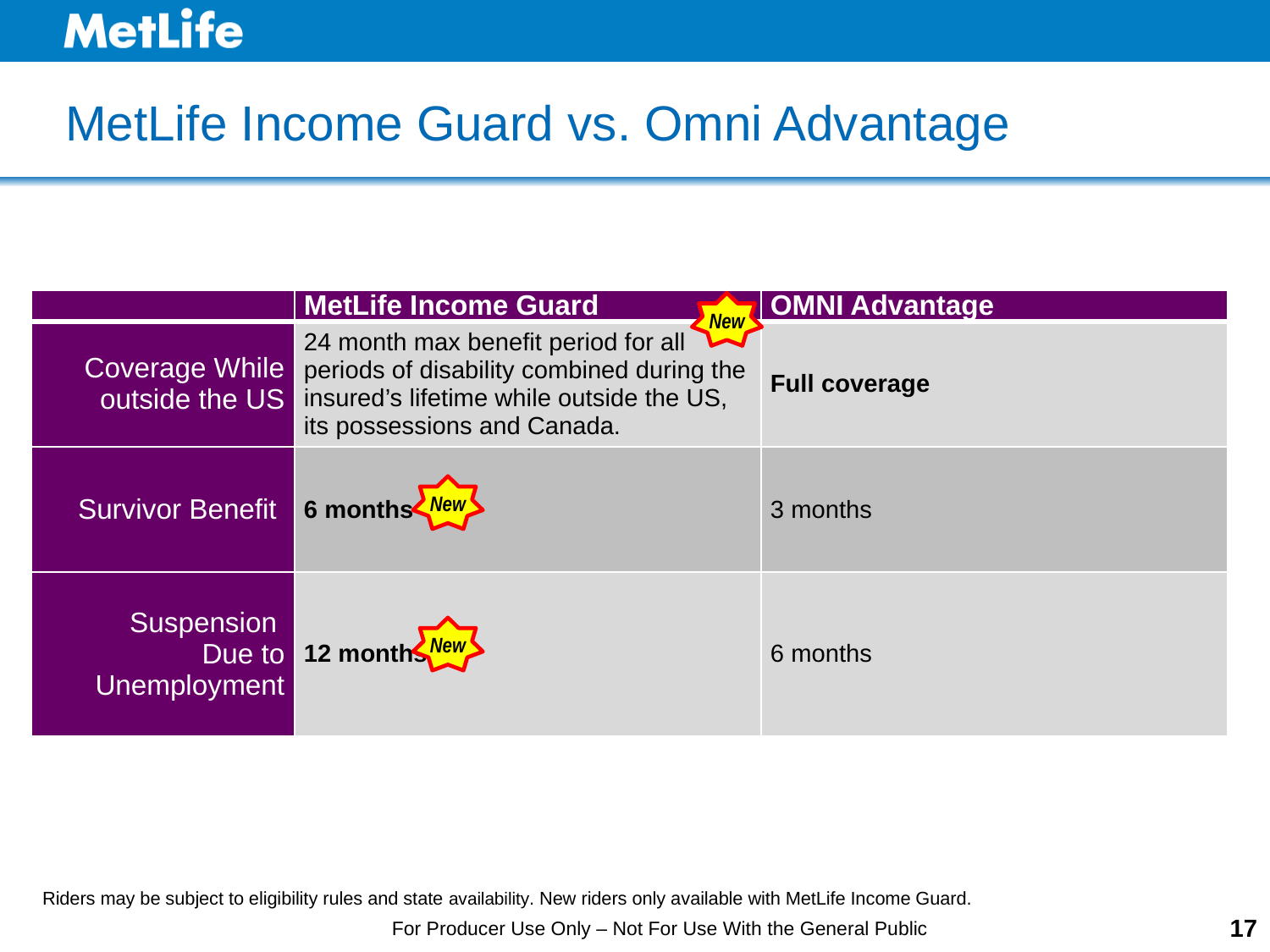

# MetLife Income Guard vs. Omni Advantage
|  | MetLife Income Guard | OMNI Advantage |
| --- | --- | --- |
| Coverage While outside the US | 24 month max benefit period for all periods of disability combined during the insured’s lifetime while outside the US, its possessions and Canada. | Full coverage |
| Survivor Benefit | 6 months | 3 months |
| Suspension Due to Unemployment | 12 months | 6 months |
New
New
New
Riders may be subject to eligibility rules and state availability. New riders only available with MetLife Income Guard.
17
For Producer Use Only – Not For Use With the General Public